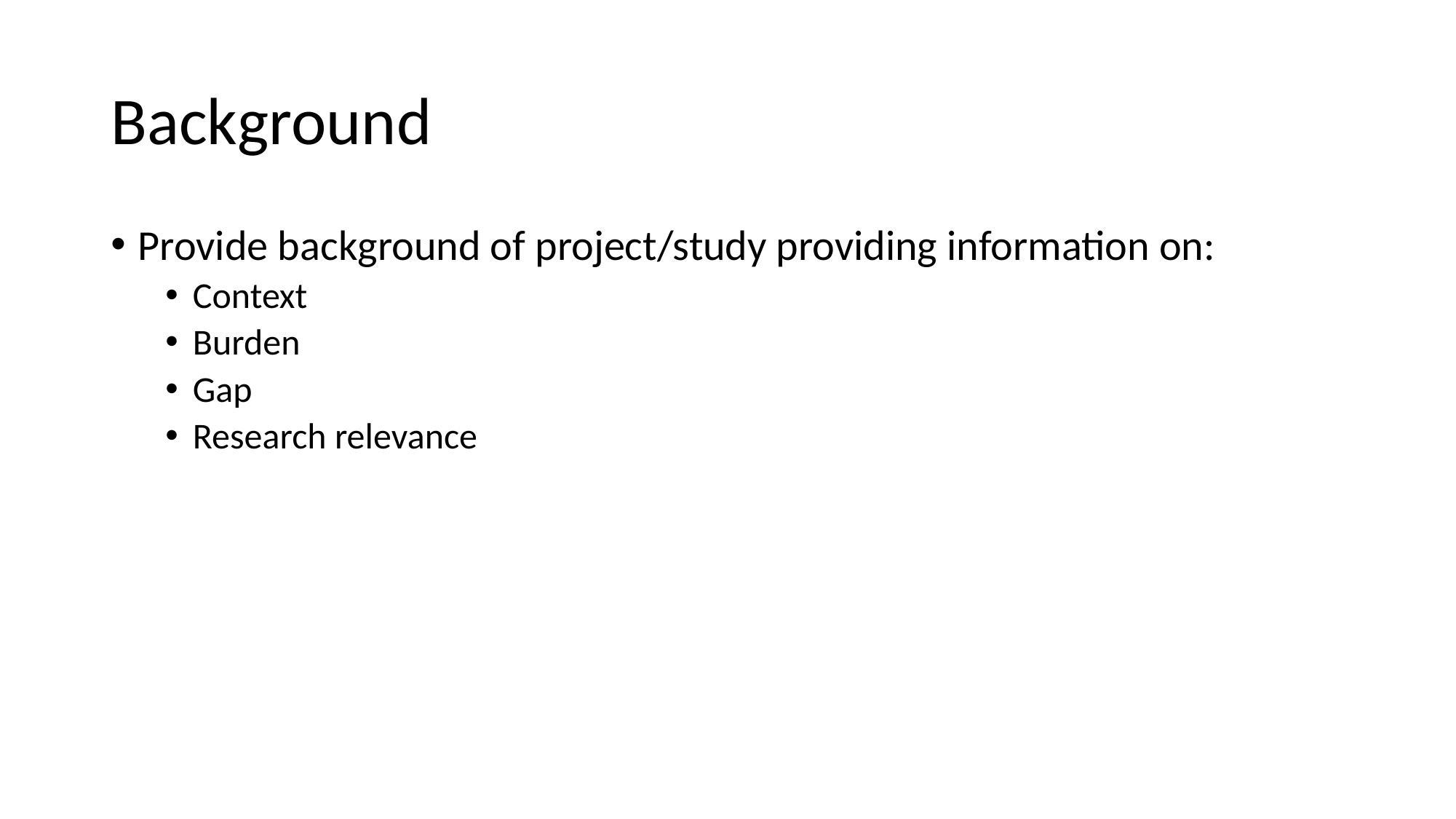

# Background
Provide background of project/study providing information on:
Context
Burden
Gap
Research relevance